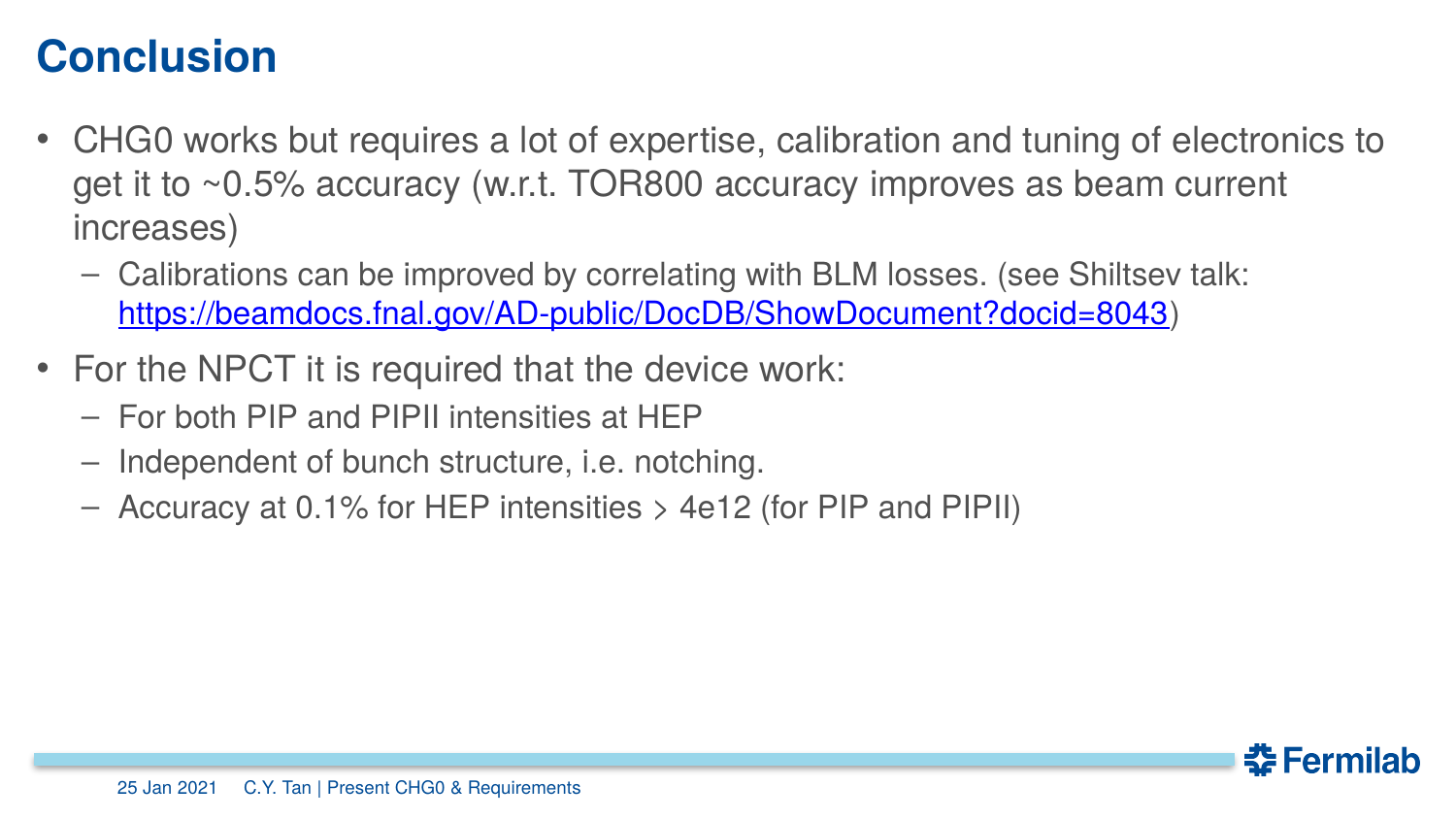

# Conclusion
CHG0 works but requires a lot of expertise, calibration and tuning of electronics to get it to ~0.5% accuracy (w.r.t. TOR800 accuracy improves as beam current increases)
Calibrations can be improved by correlating with BLM losses. (see Shiltsev talk: https://beamdocs.fnal.gov/AD-public/DocDB/ShowDocument?docid=8043)
For the NPCT it is required that the device work:
For both PIP and PIPII intensities at HEP
Independent of bunch structure, i.e. notching.
Accuracy at 0.1% for HEP intensities > 4e12 (for PIP and PIPII)
25 Jan 2021
C.Y. Tan | Present CHG0 & Requirements